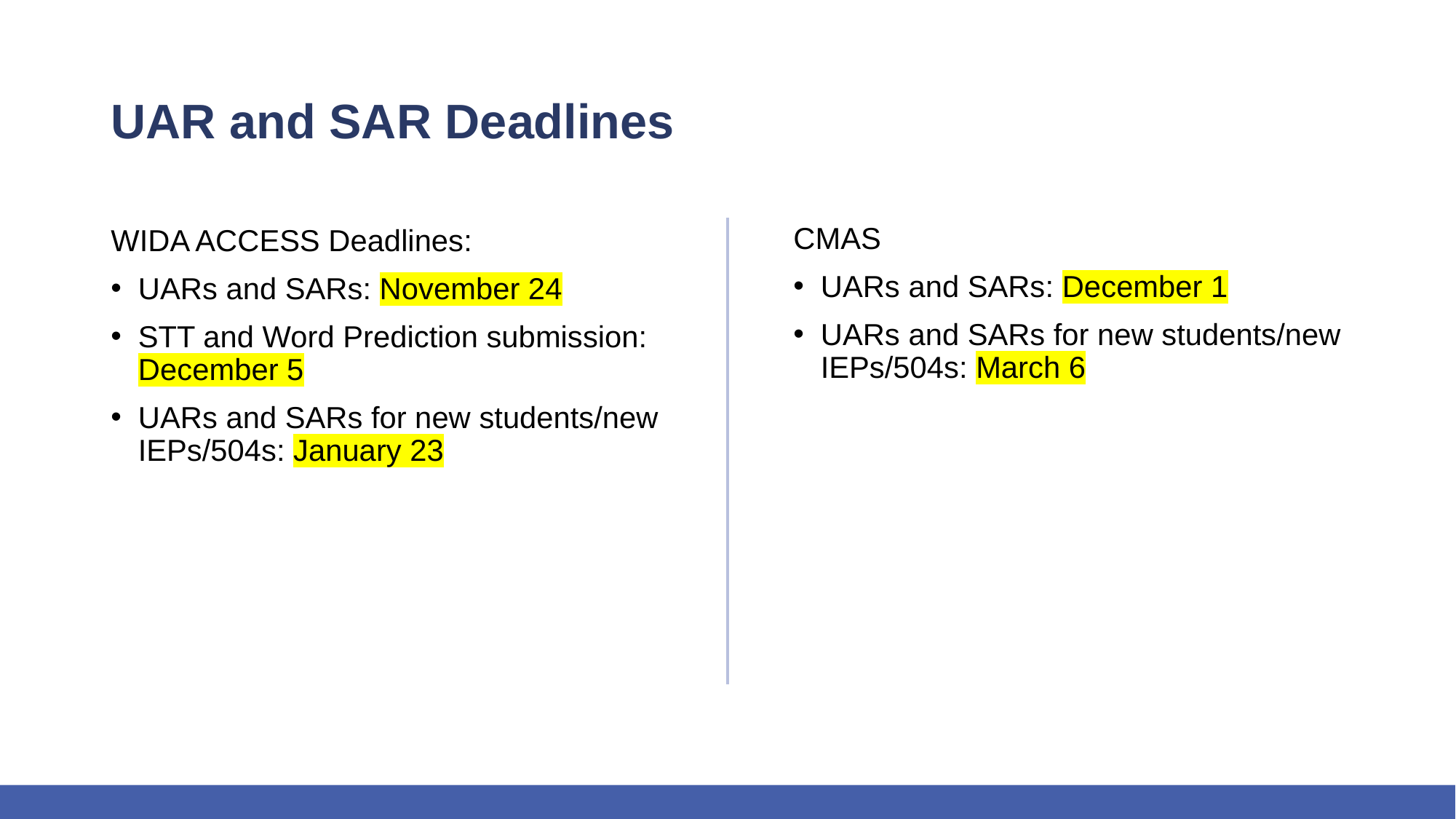

# UAR and SAR Deadlines
CMAS
UARs and SARs: December 1
UARs and SARs for new students/new IEPs/504s: March 6
WIDA ACCESS Deadlines:
UARs and SARs: November 24
STT and Word Prediction submission: December 5
UARs and SARs for new students/new IEPs/504s: January 23